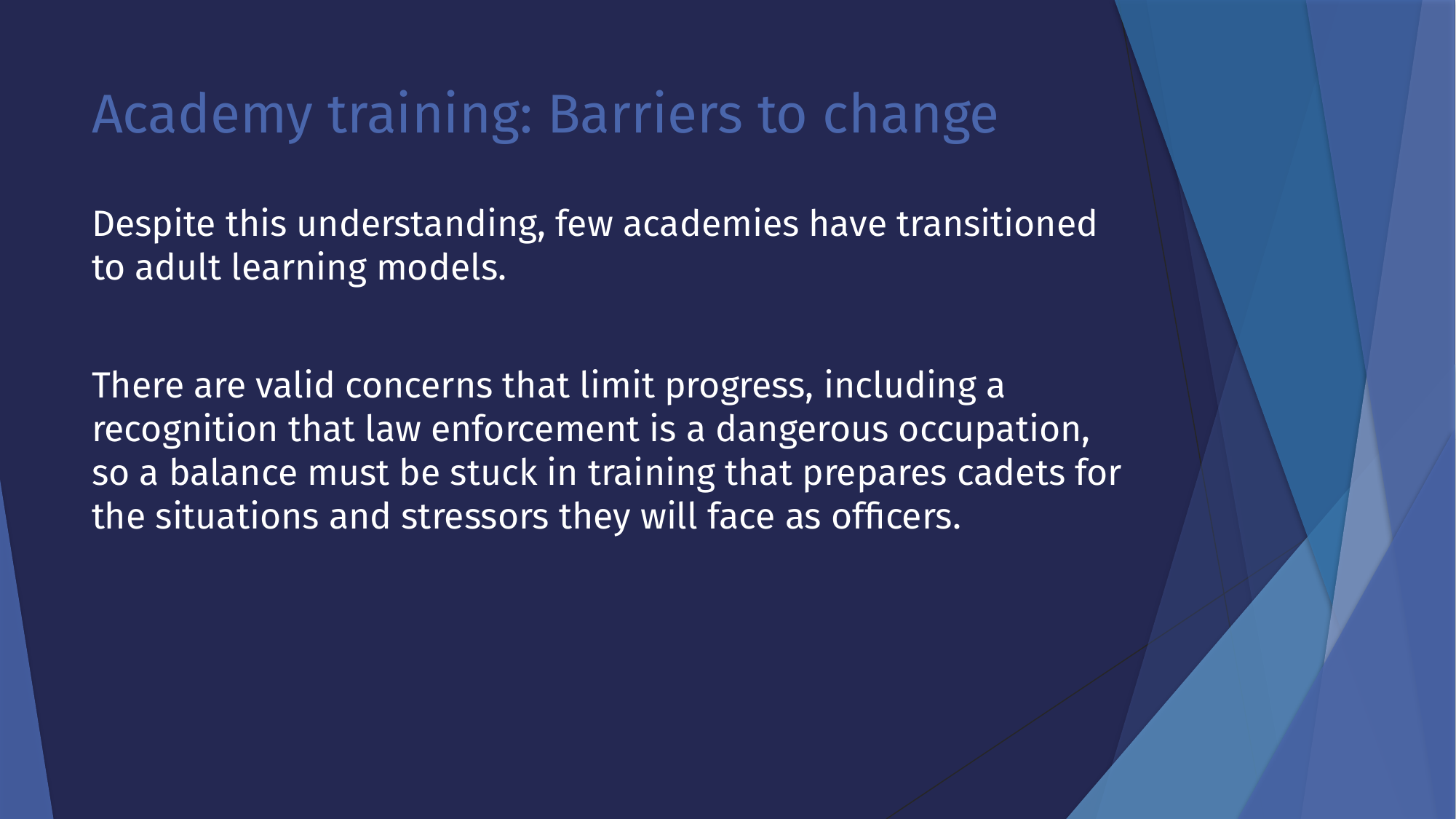

# Academy training: Barriers to change
Despite this understanding, few academies have transitioned to adult learning models.

There are valid concerns that limit progress, including a recognition that law enforcement is a dangerous occupation, so a balance must be stuck in training that prepares cadets for the situations and stressors they will face as officers.